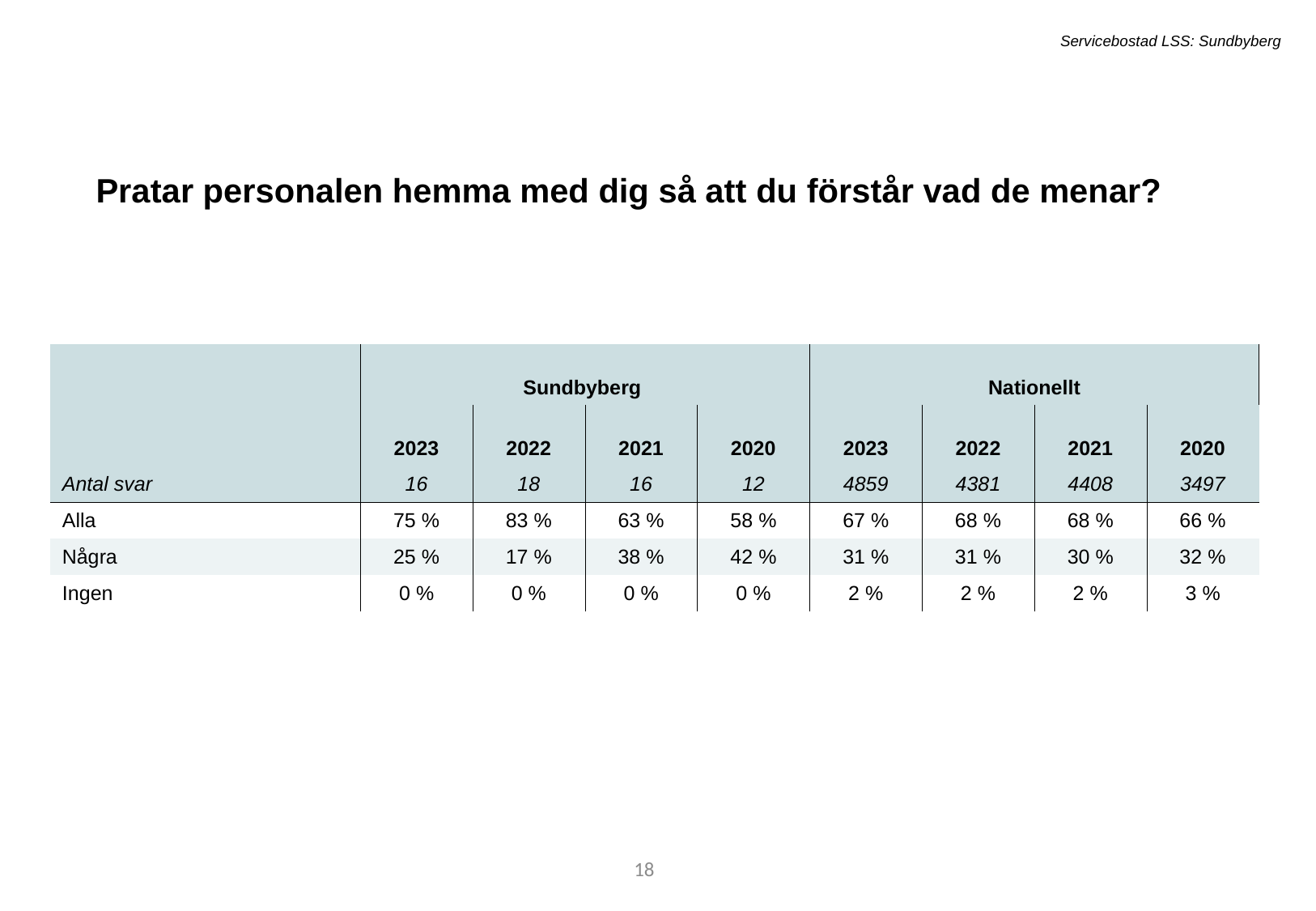

Servicebostad LSS: Sundbyberg
Pratar personalen hemma med dig så att du förstår vad de menar?
|  | Sundbyberg | Sundbyberg | - | - | Nationellt | Nationellt | - | - |
| --- | --- | --- | --- | --- | --- | --- | --- | --- |
|  | 2023 | 2022 | 2021 | 2020 | 2023 | 2022 | 2021 | 2020 |
| Antal svar | 16 | 18 | 16 | 12 | 4859 | 4381 | 4408 | 3497 |
| Alla | 75 % | 83 % | 63 % | 58 % | 67 % | 68 % | 68 % | 66 % |
| Några | 25 % | 17 % | 38 % | 42 % | 31 % | 31 % | 30 % | 32 % |
| Ingen | 0 % | 0 % | 0 % | 0 % | 2 % | 2 % | 2 % | 3 % |
18